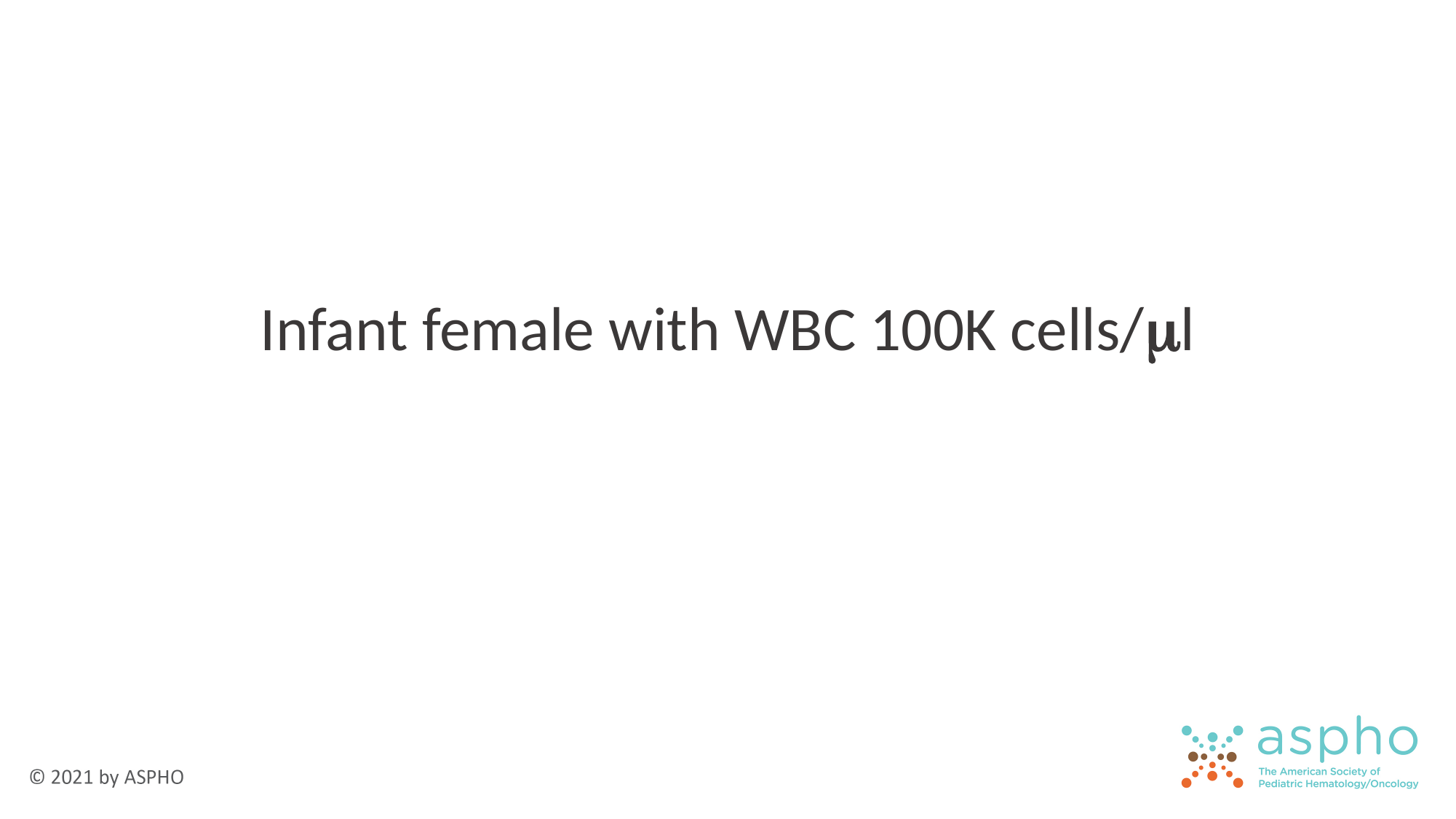

# Infant female with WBC 100K cells/μl